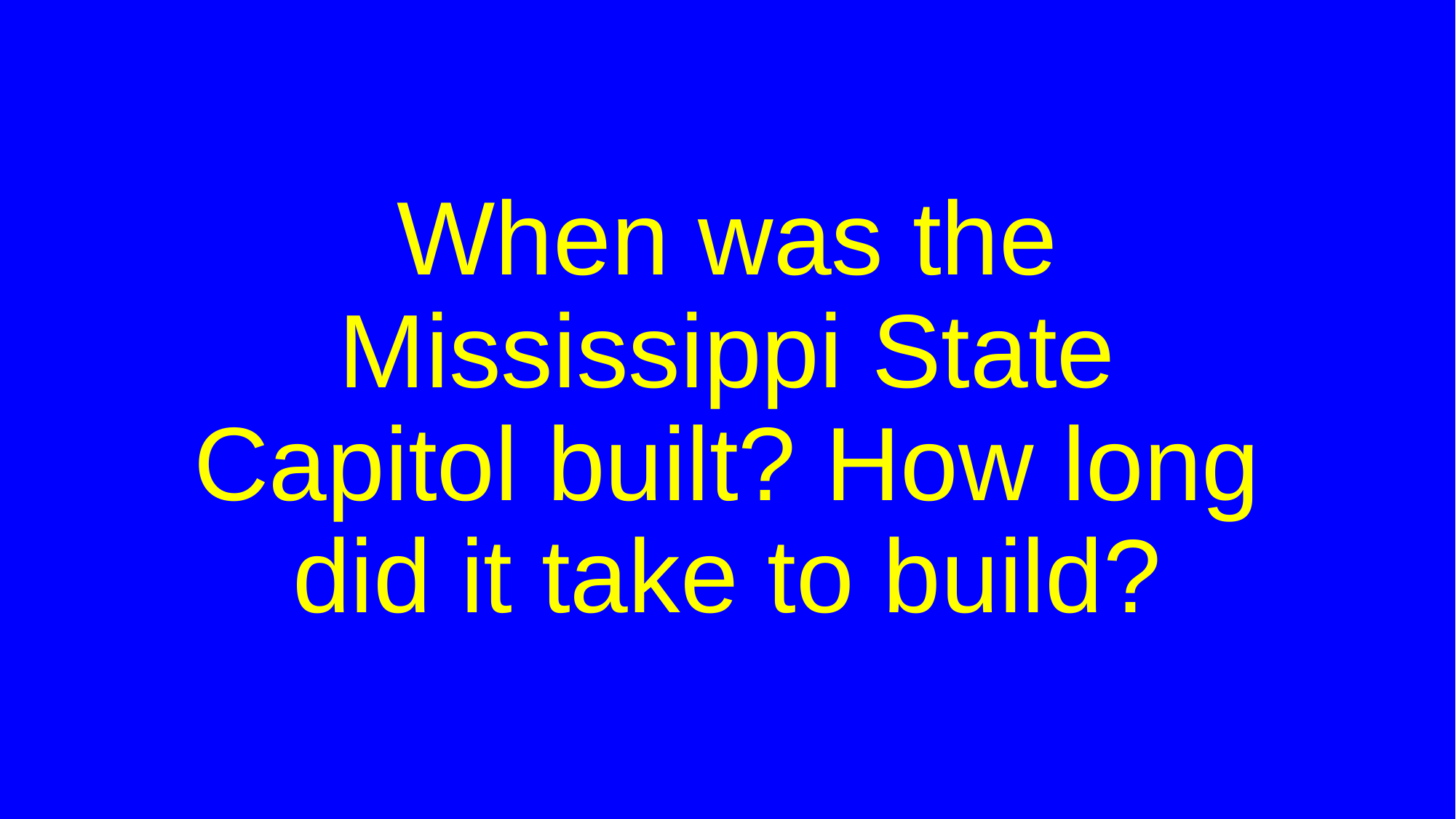

# When was the Mississippi State Capitol built? How long did it take to build?